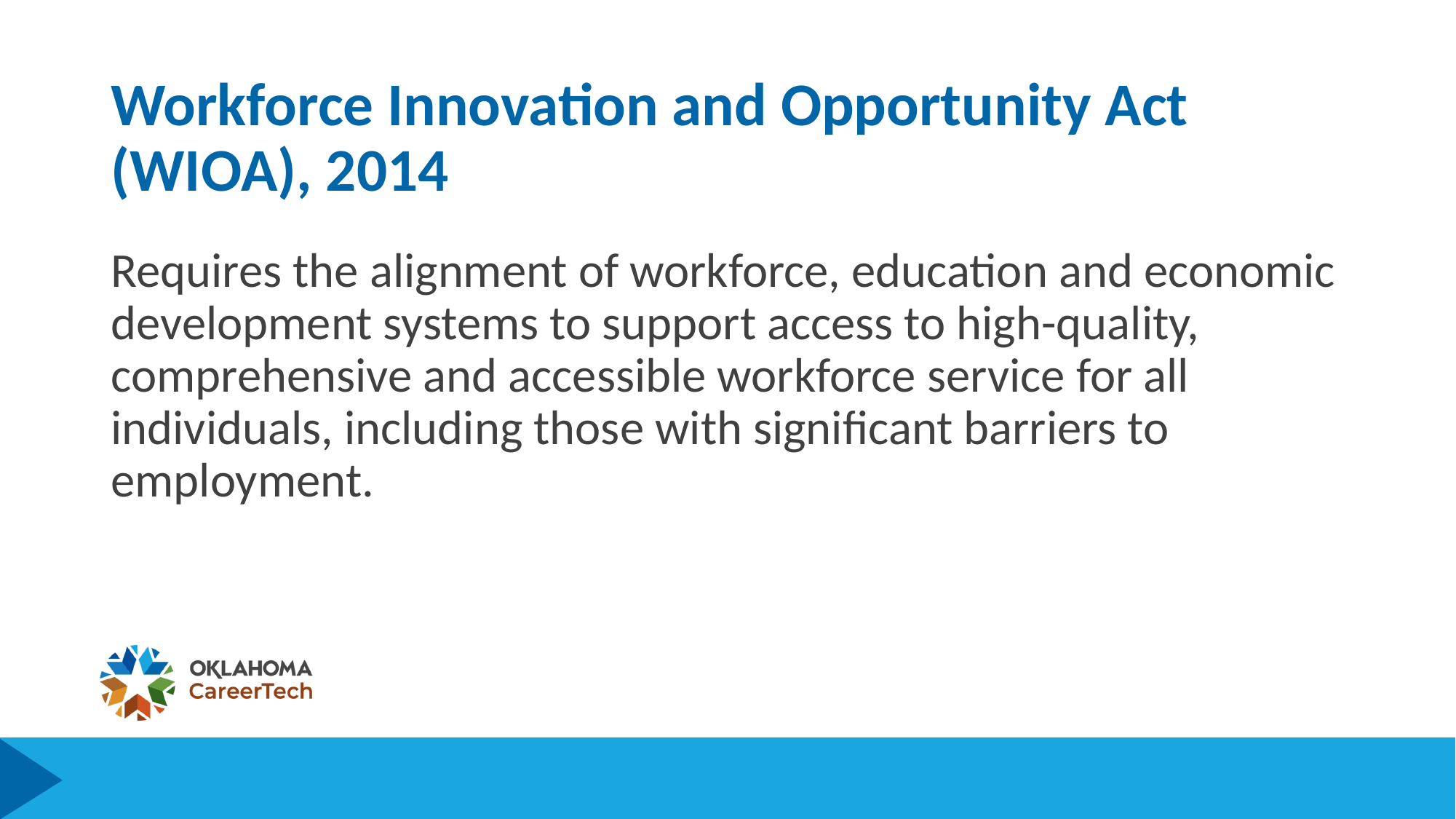

# Workforce Innovation and Opportunity Act (WIOA), 2014
Requires the alignment of workforce, education and economic development systems to support access to high-quality, comprehensive and accessible workforce service for all individuals, including those with significant barriers to employment.